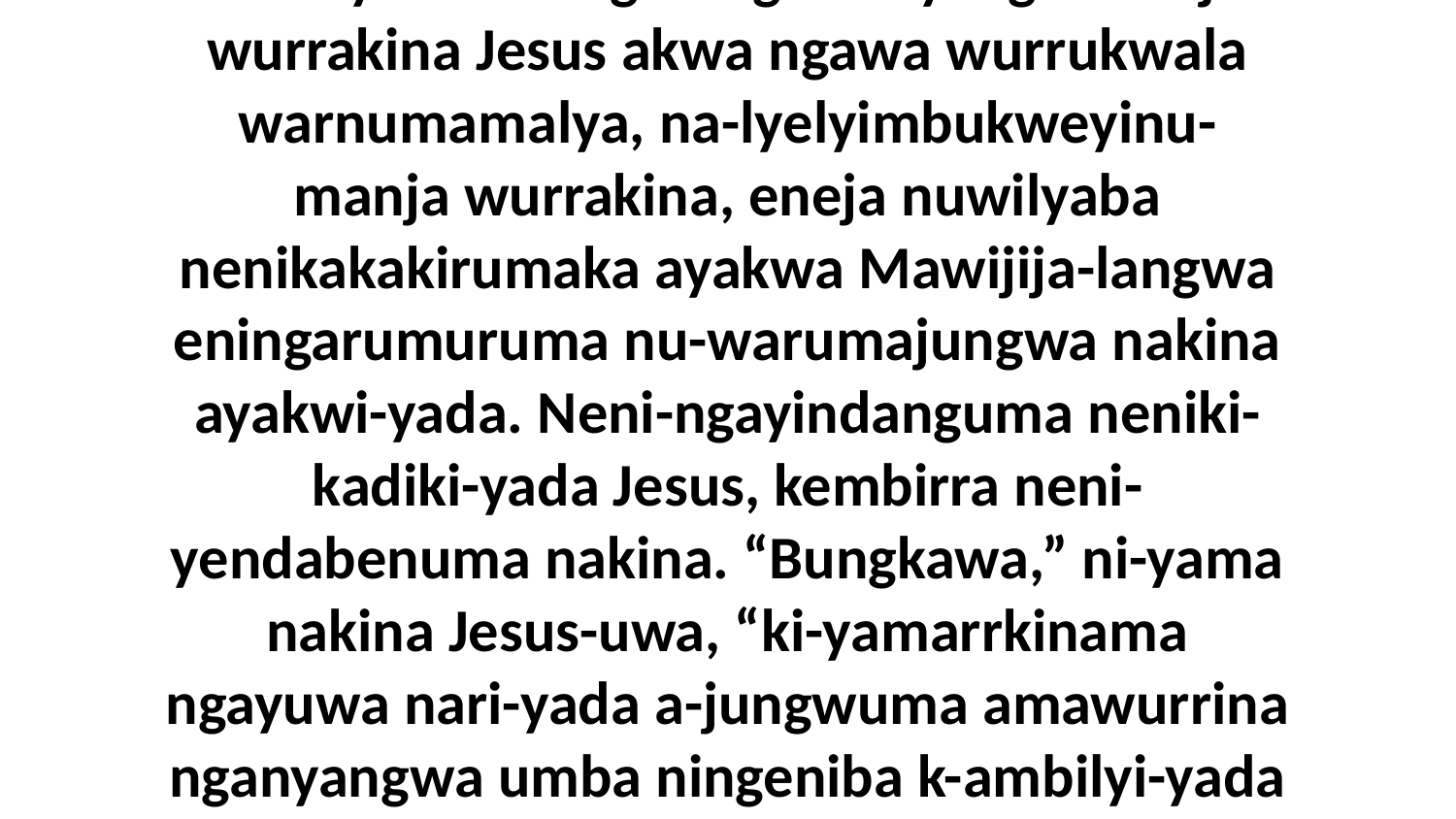

25 Bi...ya nuw-angmungmakayangu-manja wurrakina Jesus akwa ngawa wurrukwala warnumamalya, na-lyelyimbukweyinu-manja wurrakina, eneja nuwilyaba nenikakakirumaka ayakwa Mawijija-langwa eningarumuruma nu-warumajungwa nakina ayakwi-yada. Neni-ngayindanguma neniki-kadiki-yada Jesus, kembirra neni-yendabenuma nakina. “Bungkawa,” ni-yama nakina Jesus-uwa, “ki-yamarrkinama ngayuwa nari-yada a-jungwuma amawurrina nganyangwa umba ningeniba k-ambilyi-yada ningeningangkawura?” ni-yama.